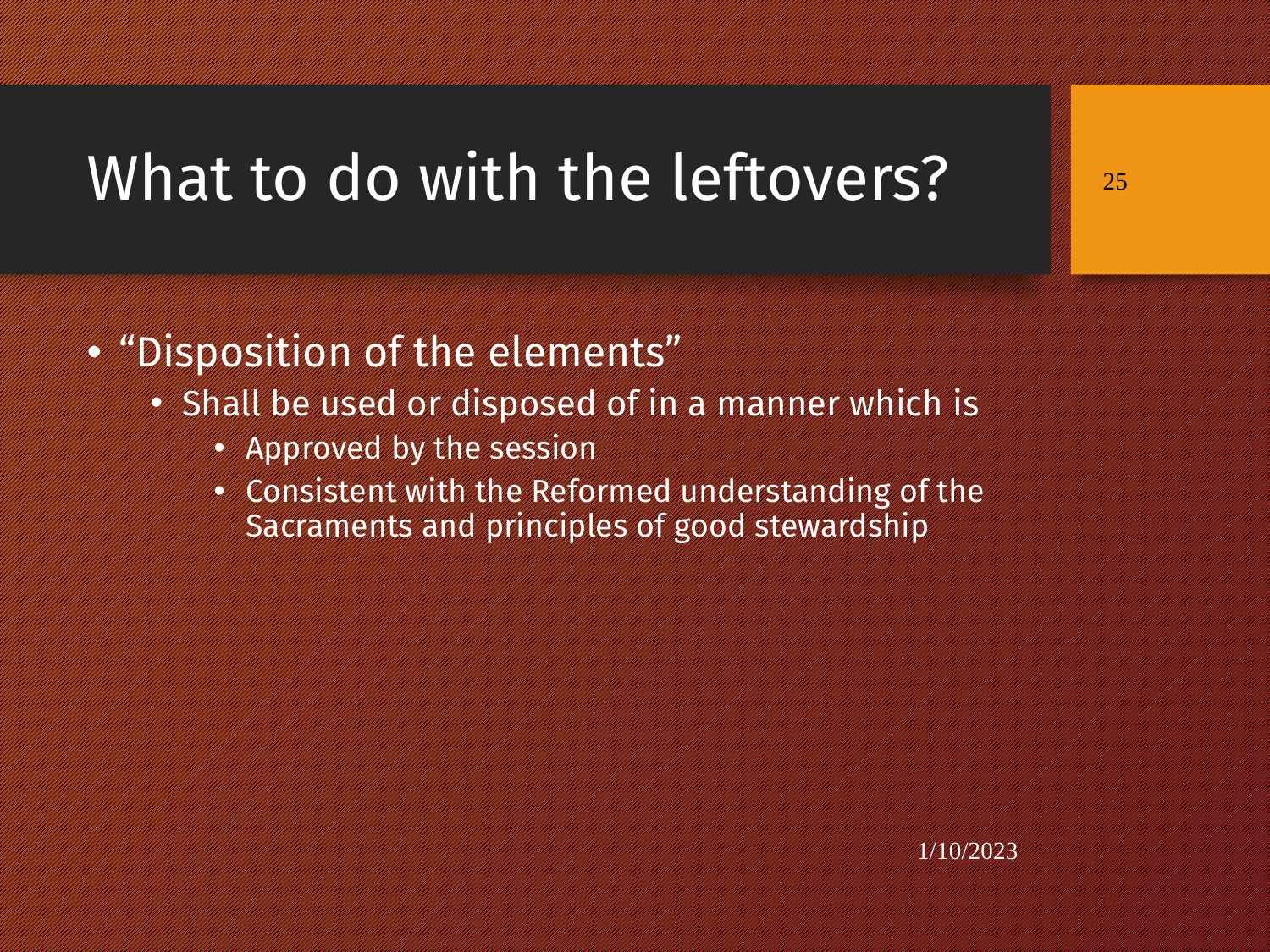

# What to do with the leftovers?
25
“Disposition of the elements”
Shall be used or disposed of in a manner which is
Approved by the session
Consistent with the Reformed understanding of the Sacraments and principles of good stewardship
1/10/2023